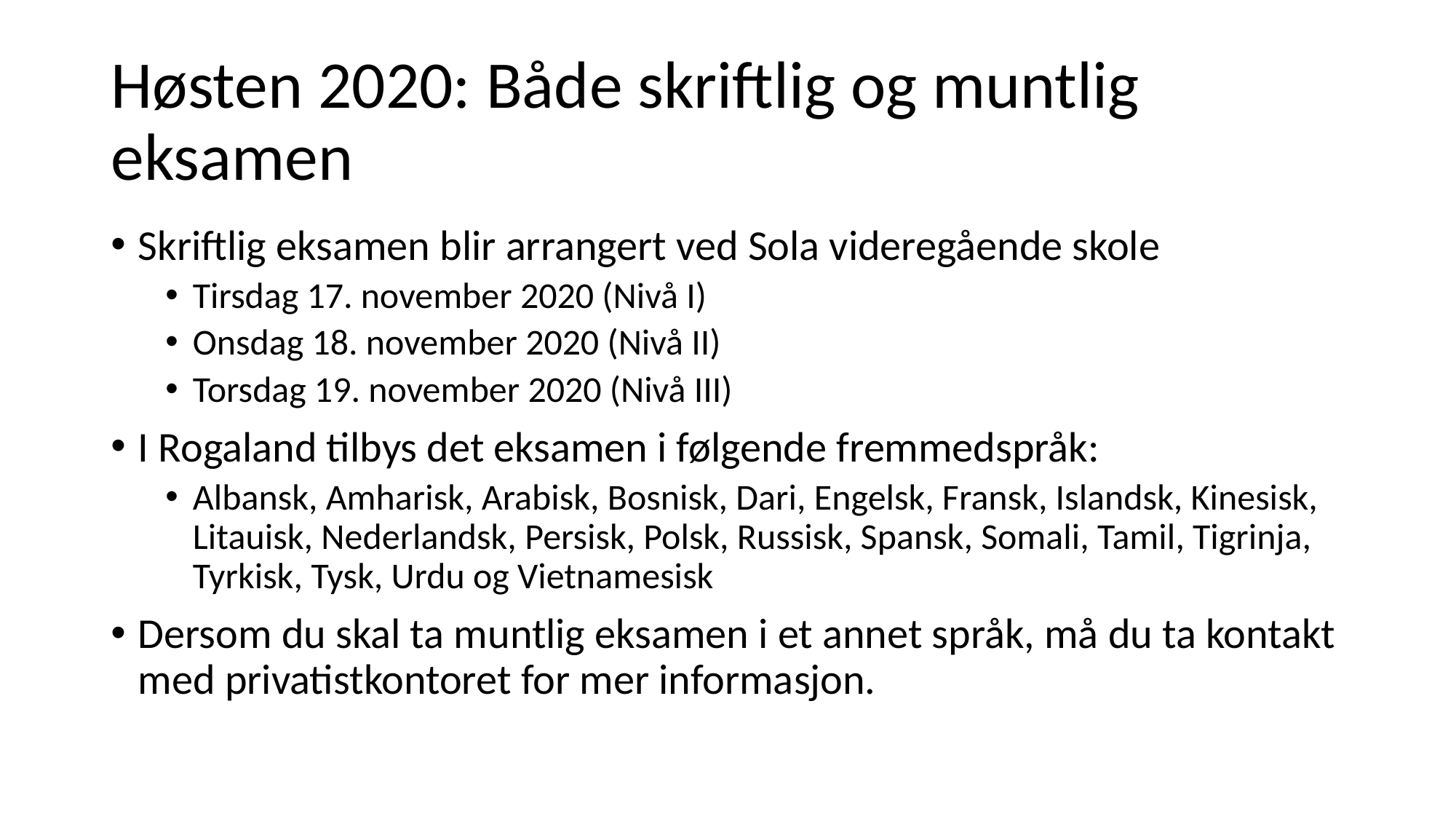

# Høsten 2020: Både skriftlig og muntlig eksamen
Skriftlig eksamen blir arrangert ved Sola videregående skole
Tirsdag 17. november 2020 (Nivå I)
Onsdag 18. november 2020 (Nivå II)
Torsdag 19. november 2020 (Nivå III)
I Rogaland tilbys det eksamen i følgende fremmedspråk:
Albansk, Amharisk, Arabisk, Bosnisk, Dari, Engelsk, Fransk, Islandsk, Kinesisk, Litauisk, Nederlandsk, Persisk, Polsk, Russisk, Spansk, Somali, Tamil, Tigrinja, Tyrkisk, Tysk, Urdu og Vietnamesisk
Dersom du skal ta muntlig eksamen i et annet språk, må du ta kontakt med privatistkontoret for mer informasjon.